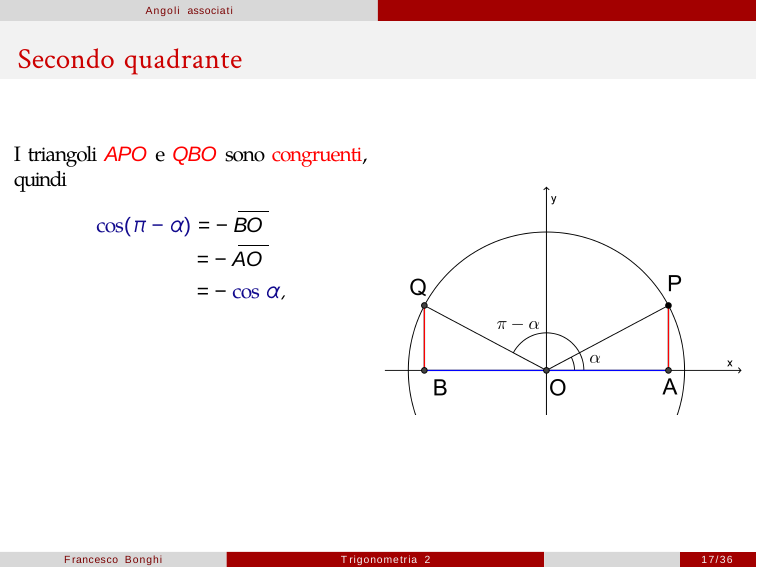

Angoli  associati

# Secondo quadrante
I triangoli APO e QBO sono congruenti, quindi

cos(π − α) = − BO
= − AO
= − cos α,

Francesco  Bonghi
Trigonometria  2
17/36